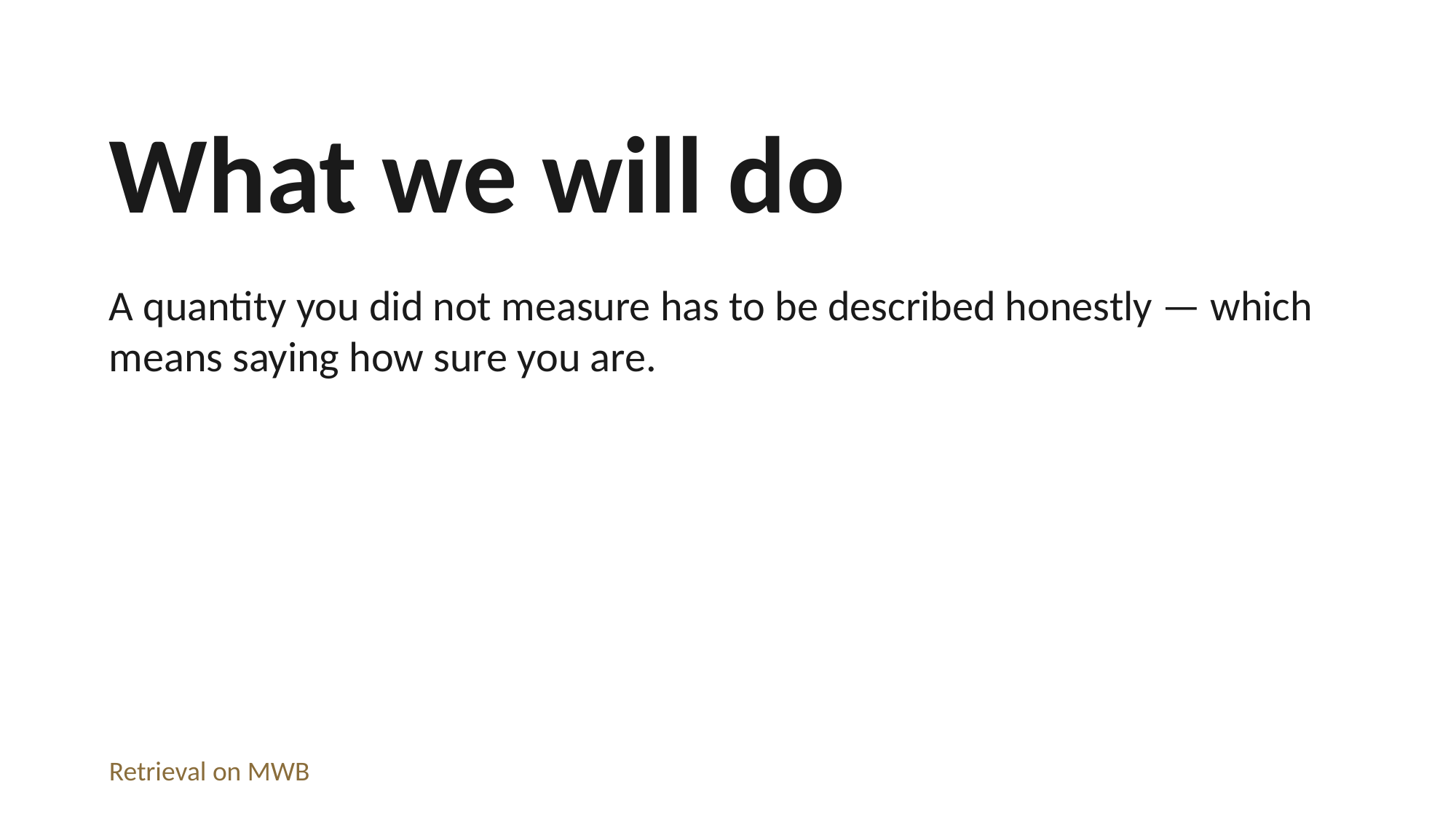

What we will do
A quantity you did not measure has to be described honestly — which means saying how sure you are.
Retrieval on MWB